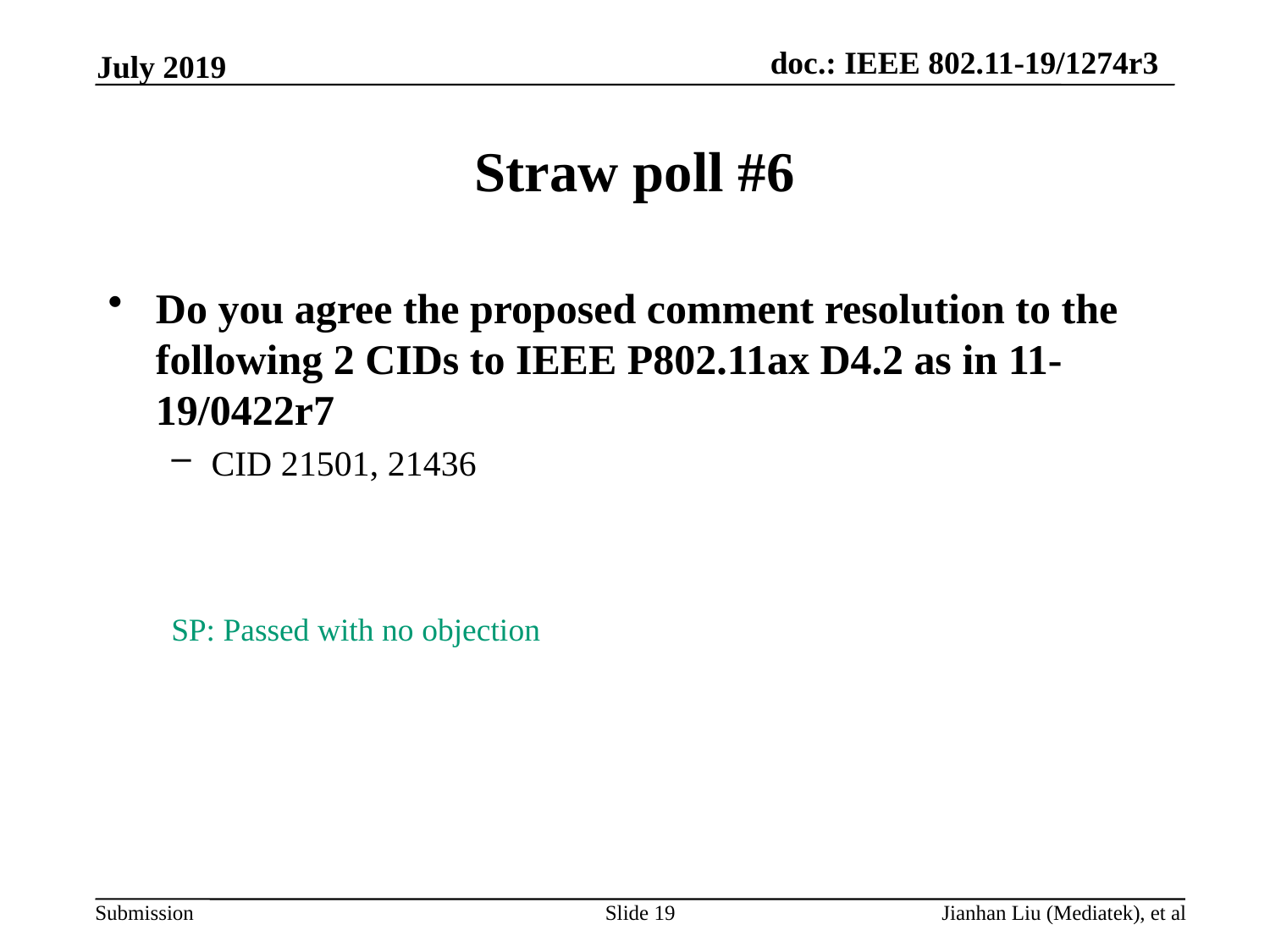

July 2019
# Straw poll #6
Do you agree the proposed comment resolution to the following 2 CIDs to IEEE P802.11ax D4.2 as in 11-19/0422r7
CID 21501, 21436
SP: Passed with no objection
Slide 19
Jianhan Liu (Mediatek), et al